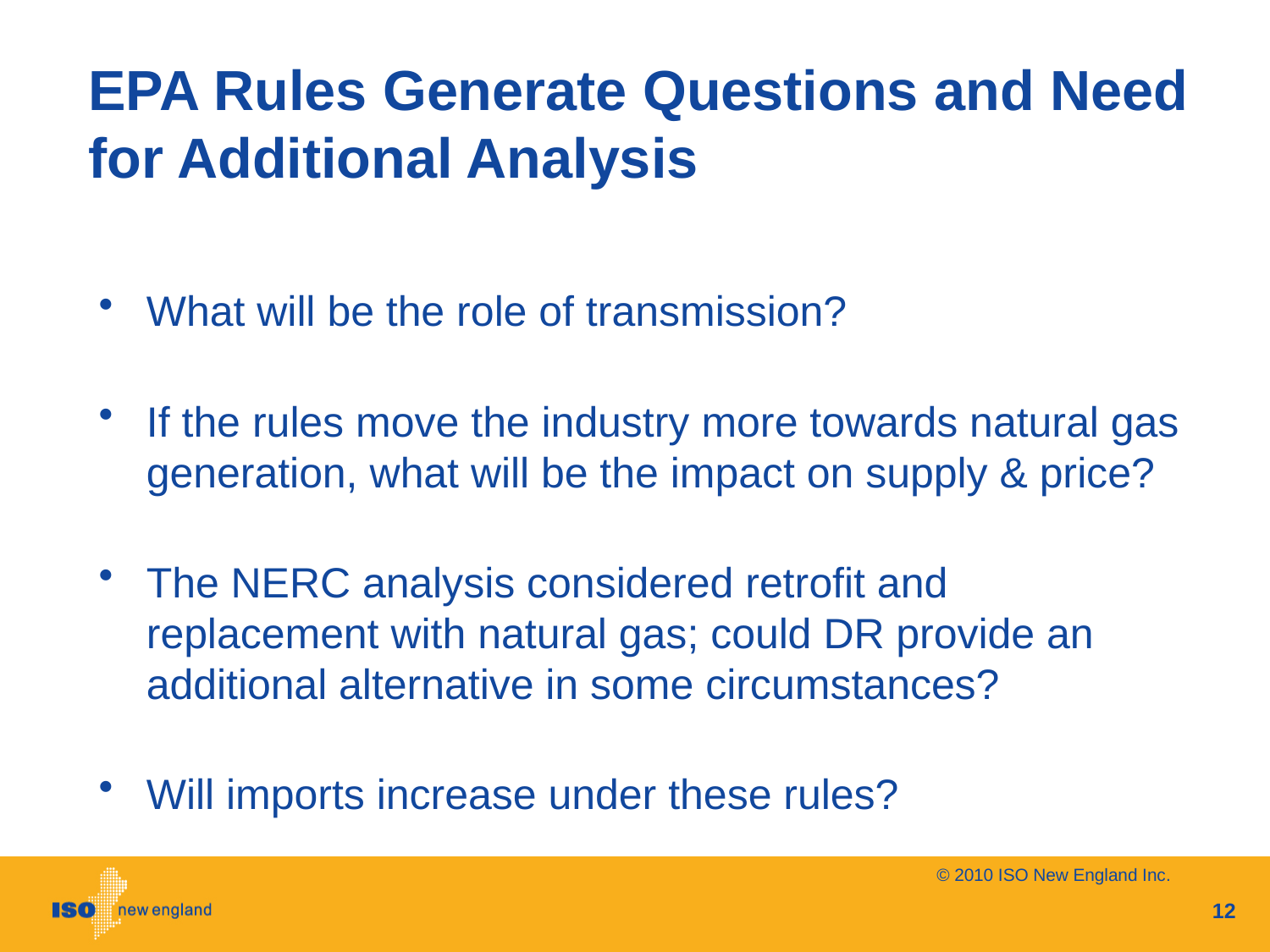

# EPA Rules Generate Questions and Need for Additional Analysis

What will be the role of transmission?

If the rules move the industry more towards natural gas generation, what will be the impact on supply & price?

The NERC analysis considered retrofit and replacement with natural gas; could DR provide an additional alternative in some circumstances?

Will imports increase under these rules?

© 2010 ISO New England Inc.
12